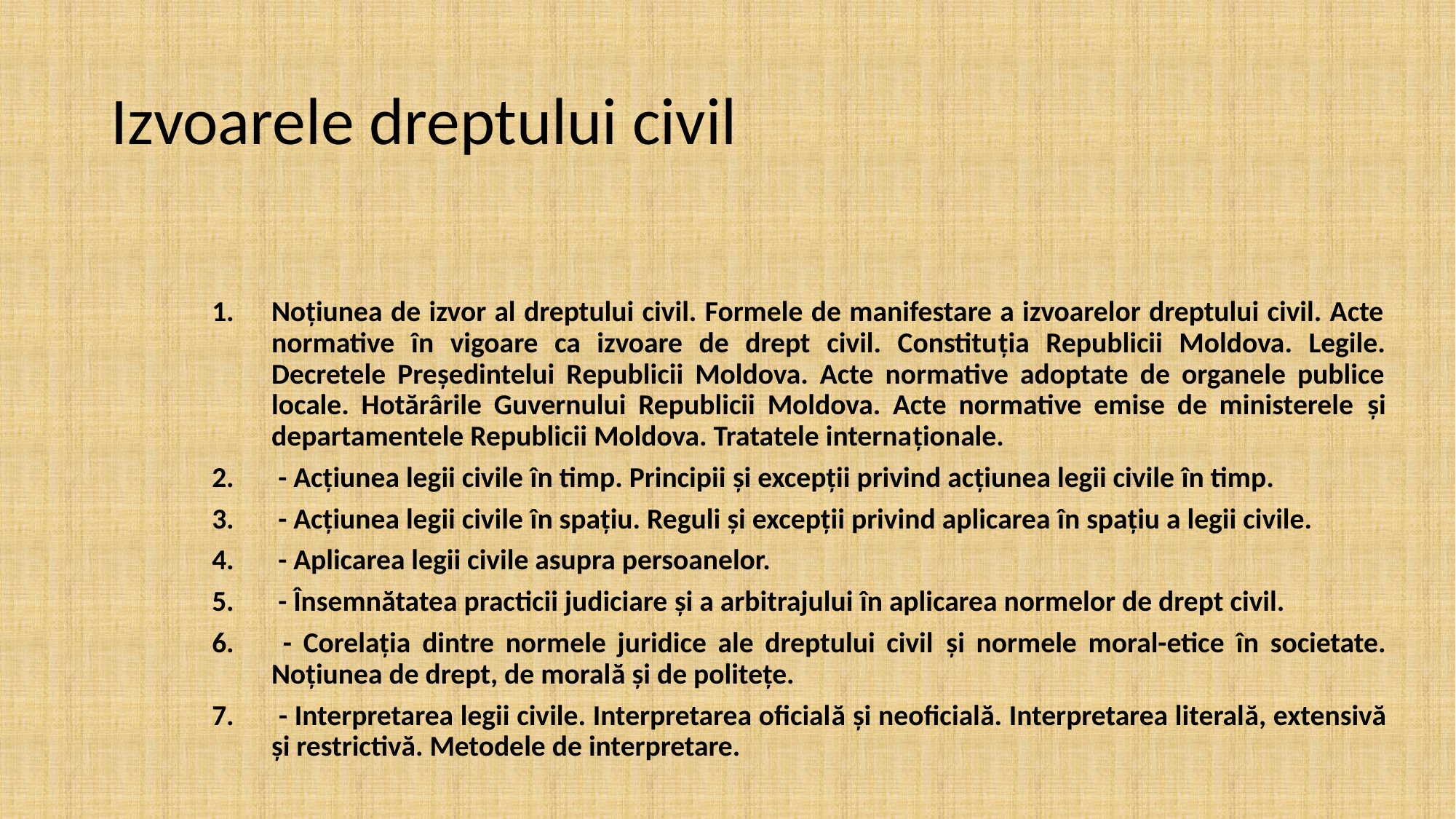

# Izvoarele dreptului civil
Noţiunea de izvor al dreptului civil. Formele de manifestare a izvoarelor dreptului civil. Acte normative în vigoare ca izvoare de drept civil. Constituţia Republicii Moldova. Legile. Decretele Preşedintelui Republicii Moldova. Acte normative adoptate de organele publice locale. Hotărârile Guvernului Republicii Moldova. Acte normative emise de ministerele şi departamentele Republicii Moldova. Tratatele internaţionale.
 - Acţiunea legii civile în timp. Principii şi excepţii privind acţiunea legii civile în timp.
 - Acţiunea legii civile în spaţiu. Reguli şi excepţii privind aplicarea în spaţiu a legii civile.
 - Aplicarea legii civile asupra persoanelor.
 - Însemnătatea practicii judiciare şi a arbitrajului în aplicarea normelor de drept civil.
 - Corelaţia dintre normele juridice ale dreptului civil şi normele moral-etice în societate. Noţiunea de drept, de morală şi de politeţe.
 - Interpretarea legii civile. Interpretarea oficială şi neoficială. Interpretarea literală, extensivă şi restrictivă. Metodele de interpretare.